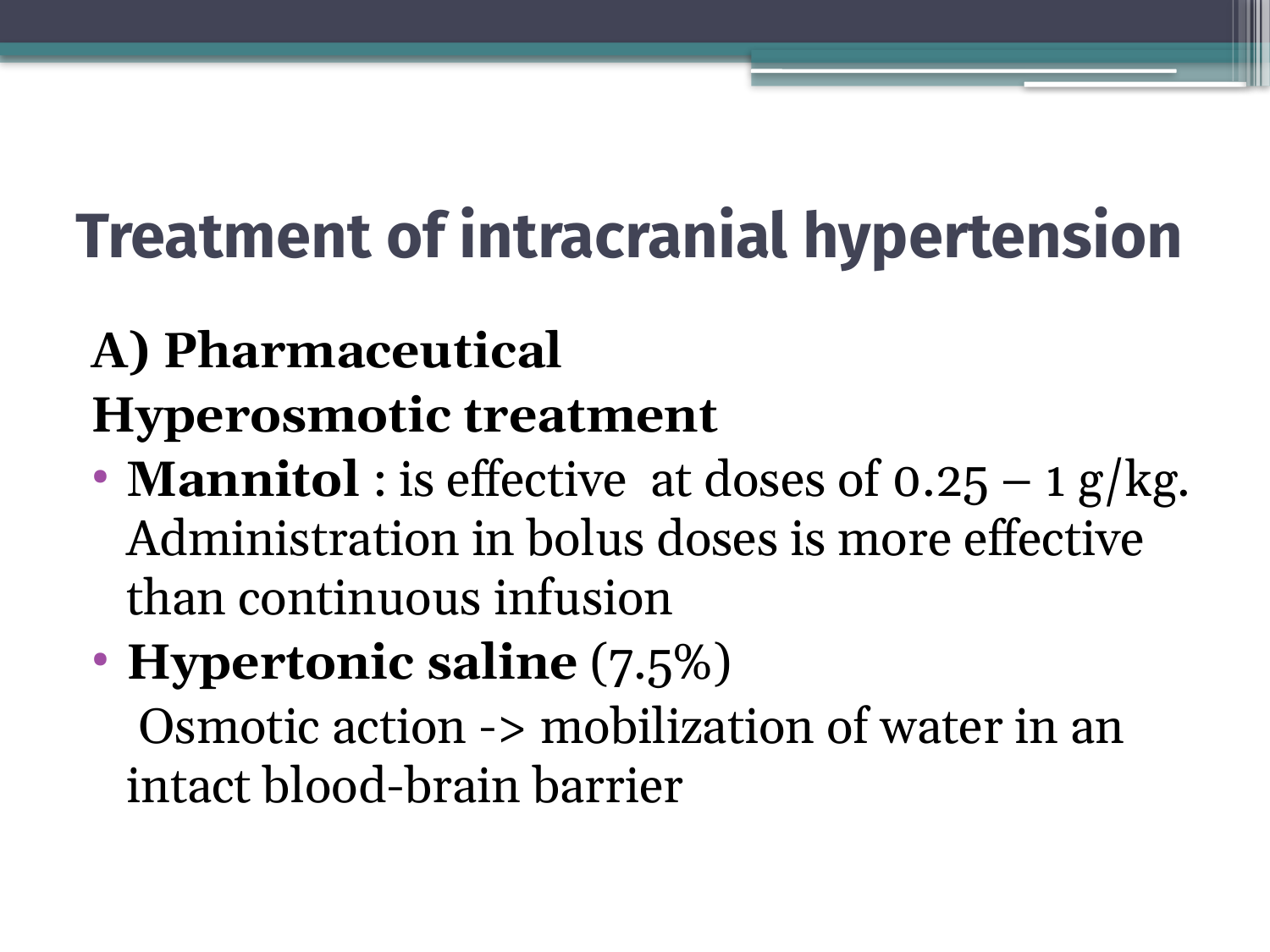

# Treatment of intracranial hypertension
A) Pharmaceutical
Hyperosmotic treatment
Mannitol : is effective  at doses of 0.25 – 1 g/kg. Administration in bolus doses is more effective than continuous infusion
Hypertonic saline (7.5%)
    Osmotic action -> mobilization of water in an intact blood-brain barrier